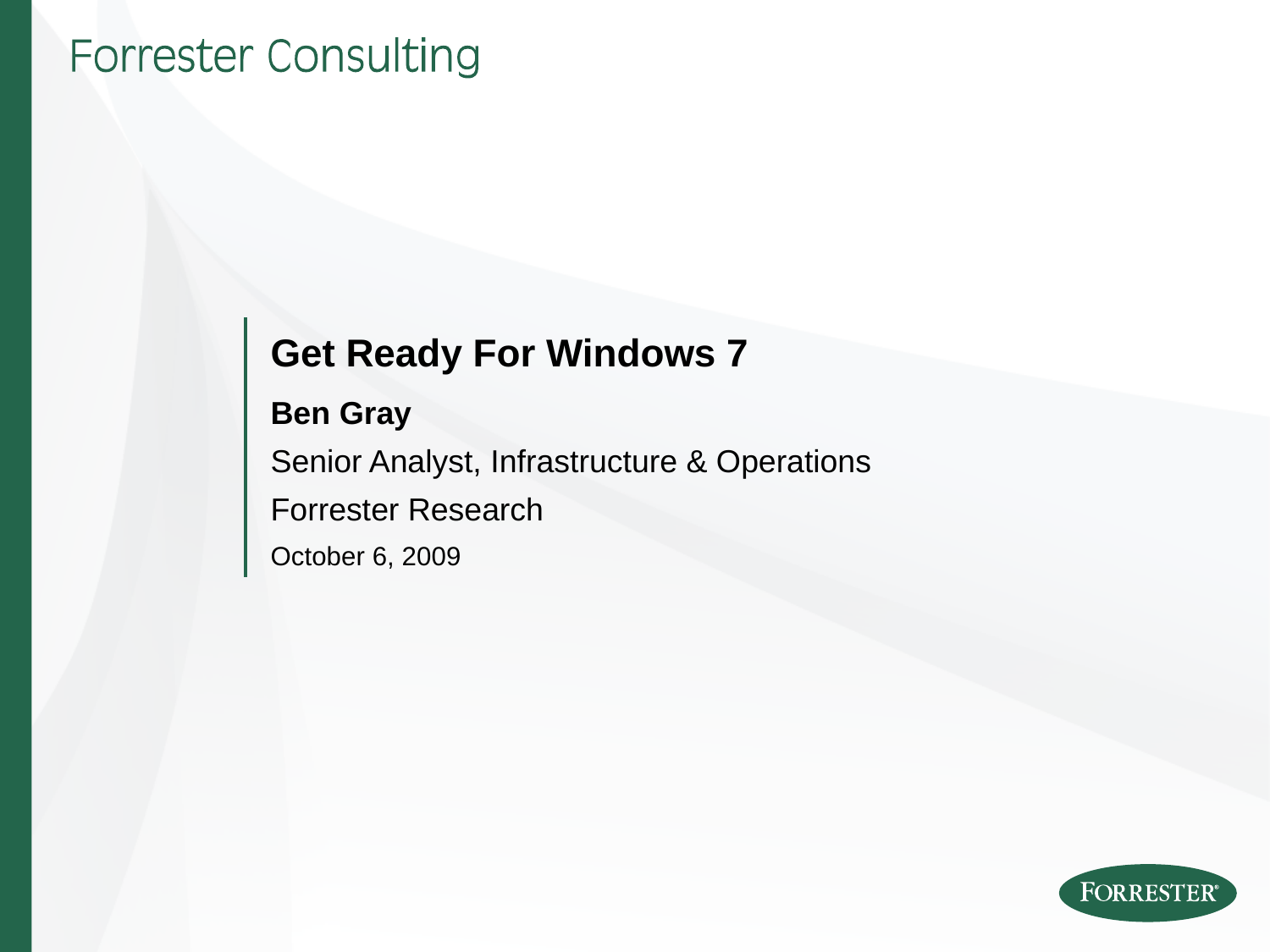

| Get Ready For Windows 7 |
| --- |
| Ben Gray Senior Analyst, Infrastructure & Operations Forrester Research October 6, 2009 |